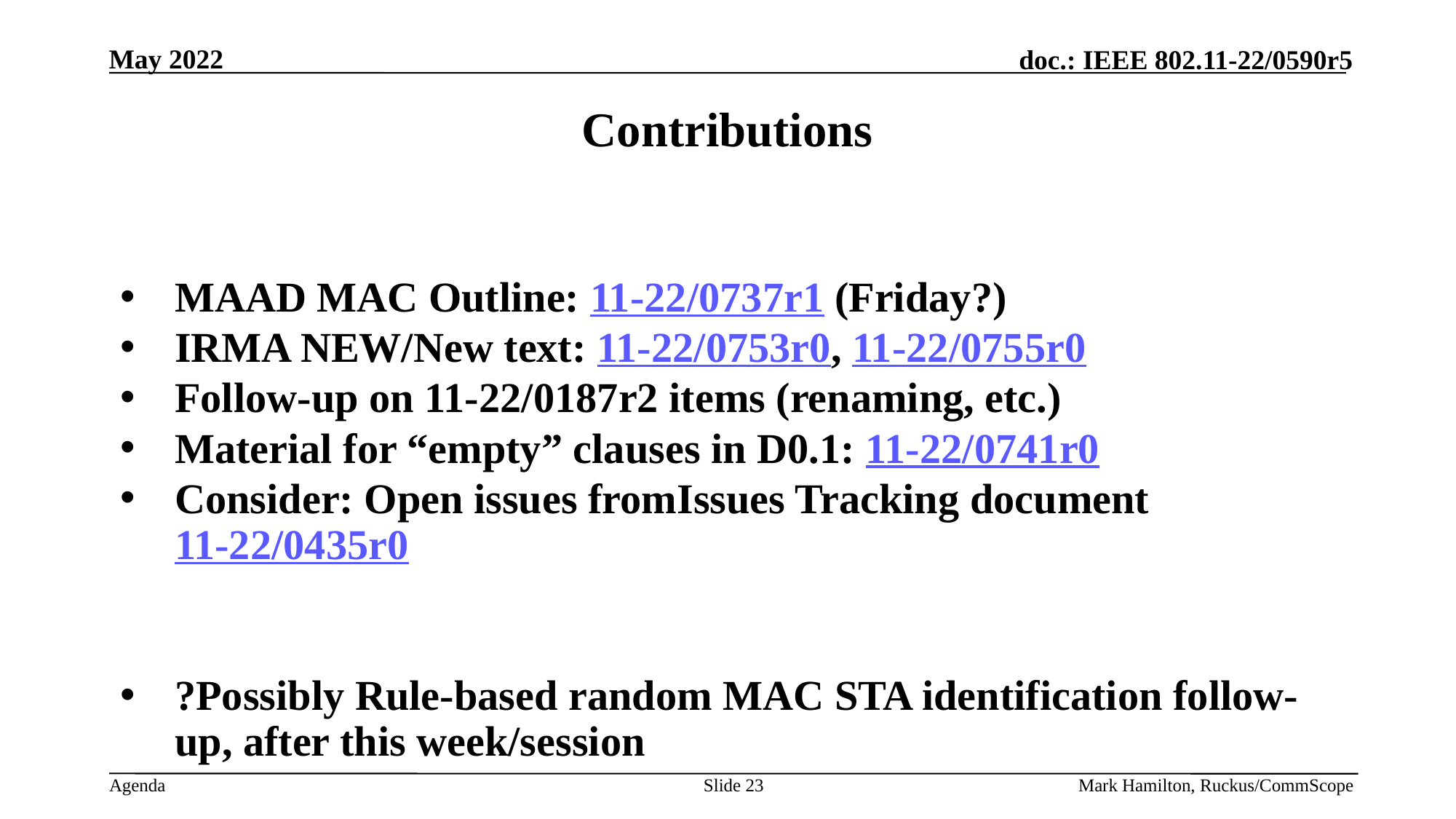

# Contributions

MAAD MAC Outline: 11-22/0737r1 (Friday?)
IRMA NEW/New text: 11-22/0753r0, 11-22/0755r0
Follow-up on 11-22/0187r2 items (renaming, etc.)
Material for “empty” clauses in D0.1: 11-22/0741r0
Consider: Open issues fromIssues Tracking document 11-22/0435r0

?Possibly Rule-based random MAC STA identification follow-up, after this week/session
Slide 23